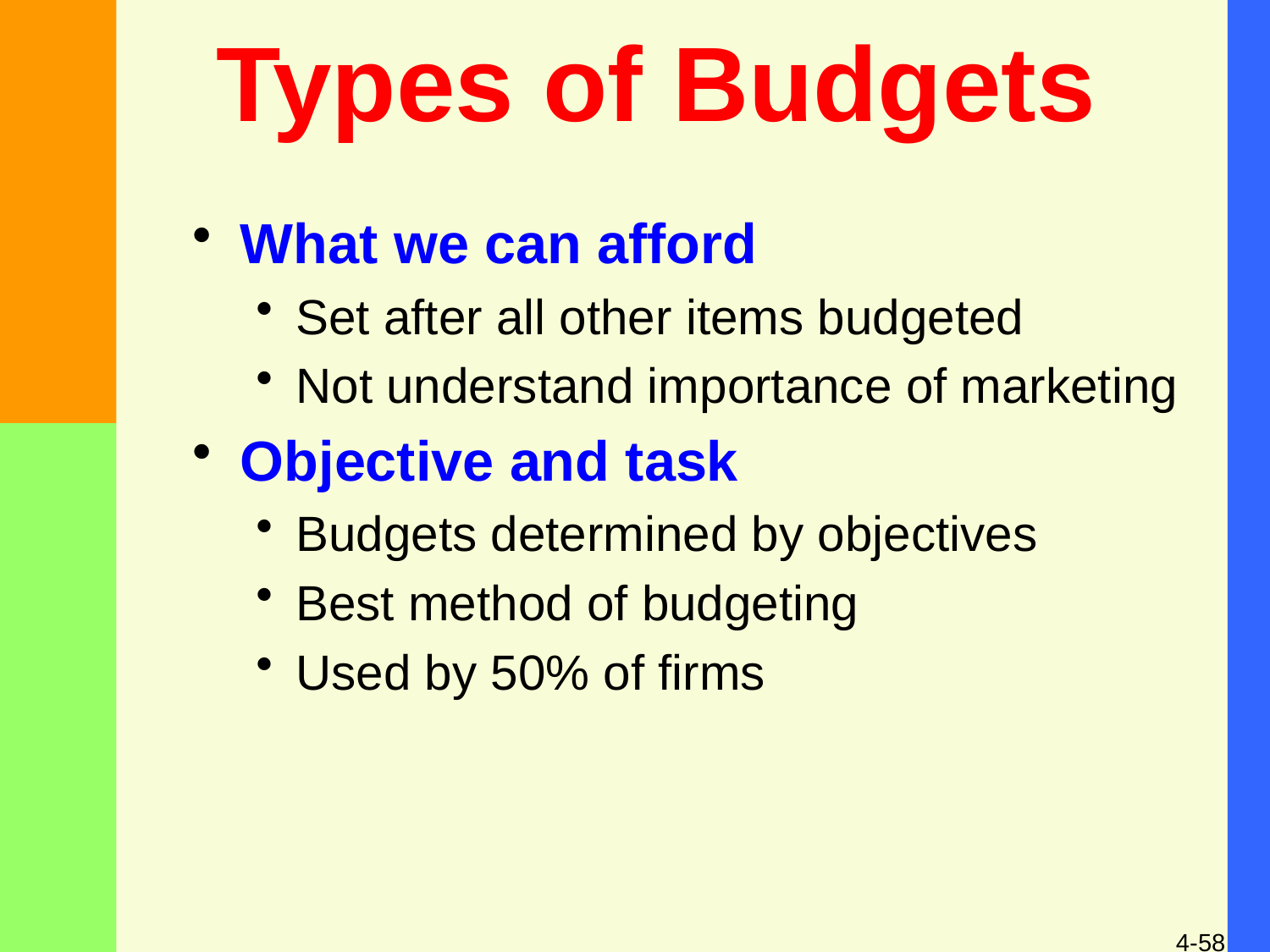

# Types of Budgets

What we can afford
Set after all other items budgeted
Not understand importance of marketing
Objective and task
Budgets determined by objectives
Best method of budgeting
Used by 50% of firms

4-58